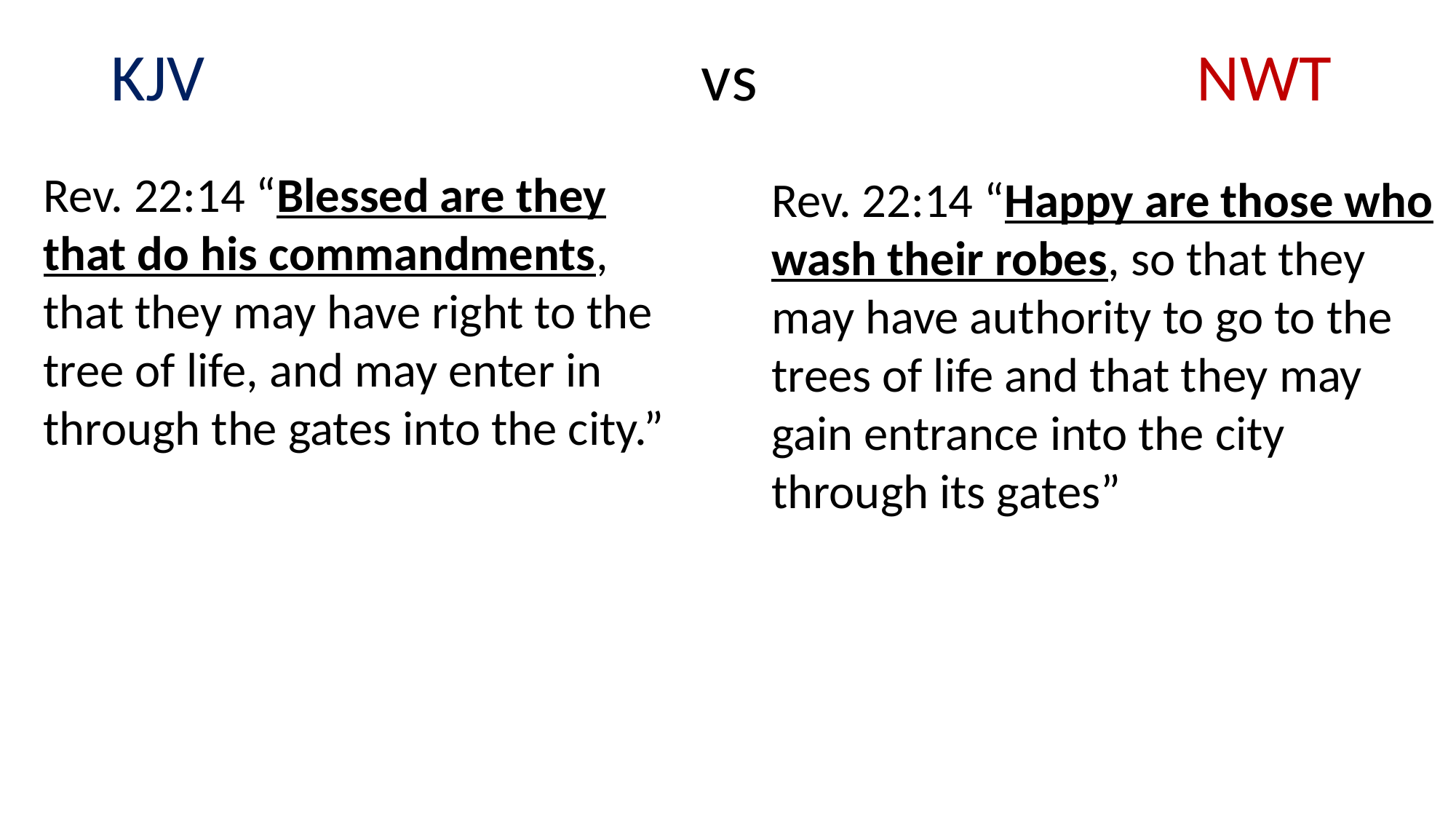

# KJV                                 vs                             NWT
Rev. 22:14 “Blessed are they that do his commandments, that they may have right to the tree of life, and may enter in through the gates into the city.”
Rev. 22:14 “Happy are those who wash their robes, so that they may have authority to go to the trees of life and that they may gain entrance into the city through its gates”